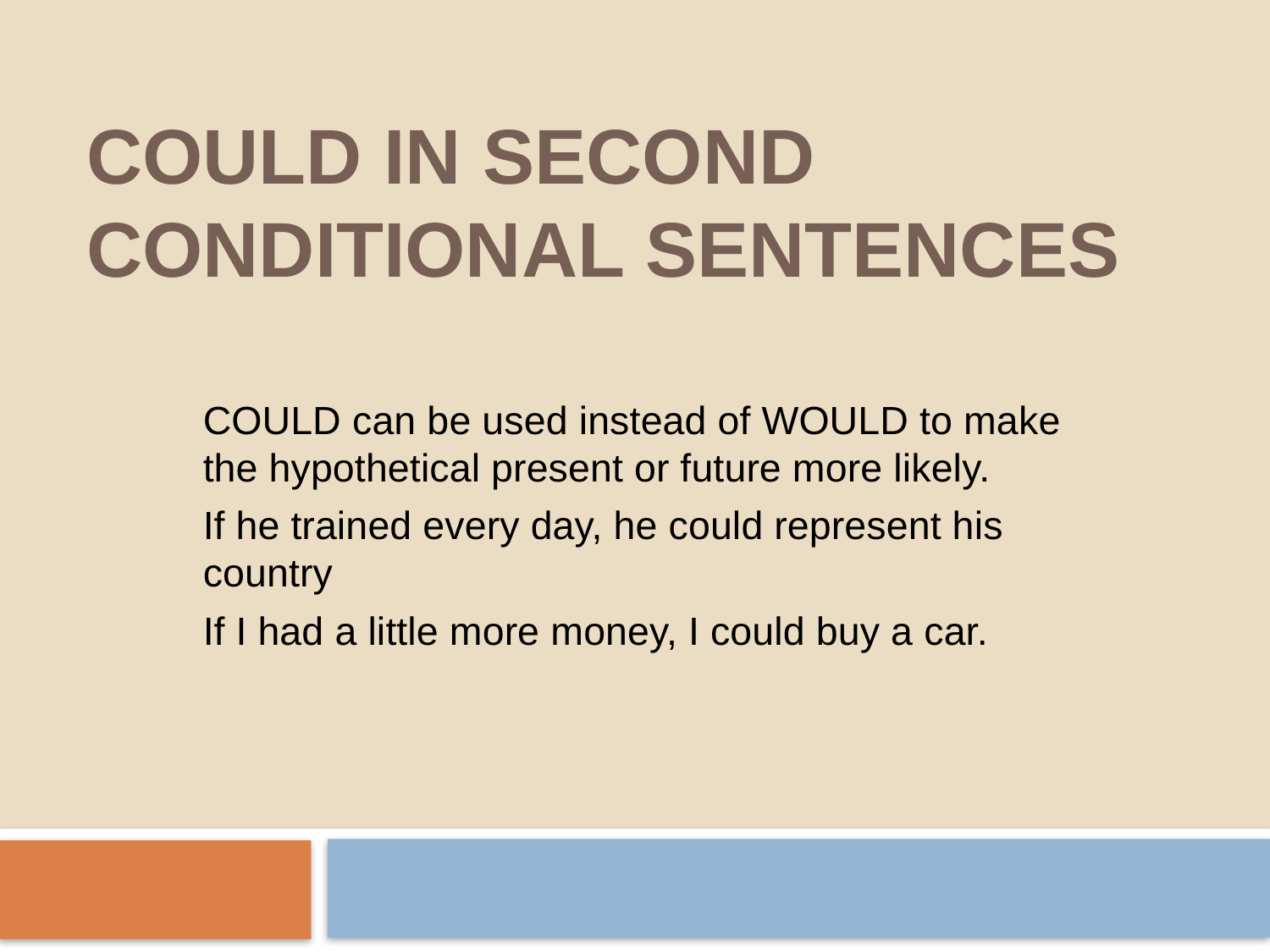

# Could in Second Conditional sentences
COULD can be used instead of WOULD to make the hypothetical present or future more likely.
If he trained every day, he could represent his country
If I had a little more money, I could buy a car.